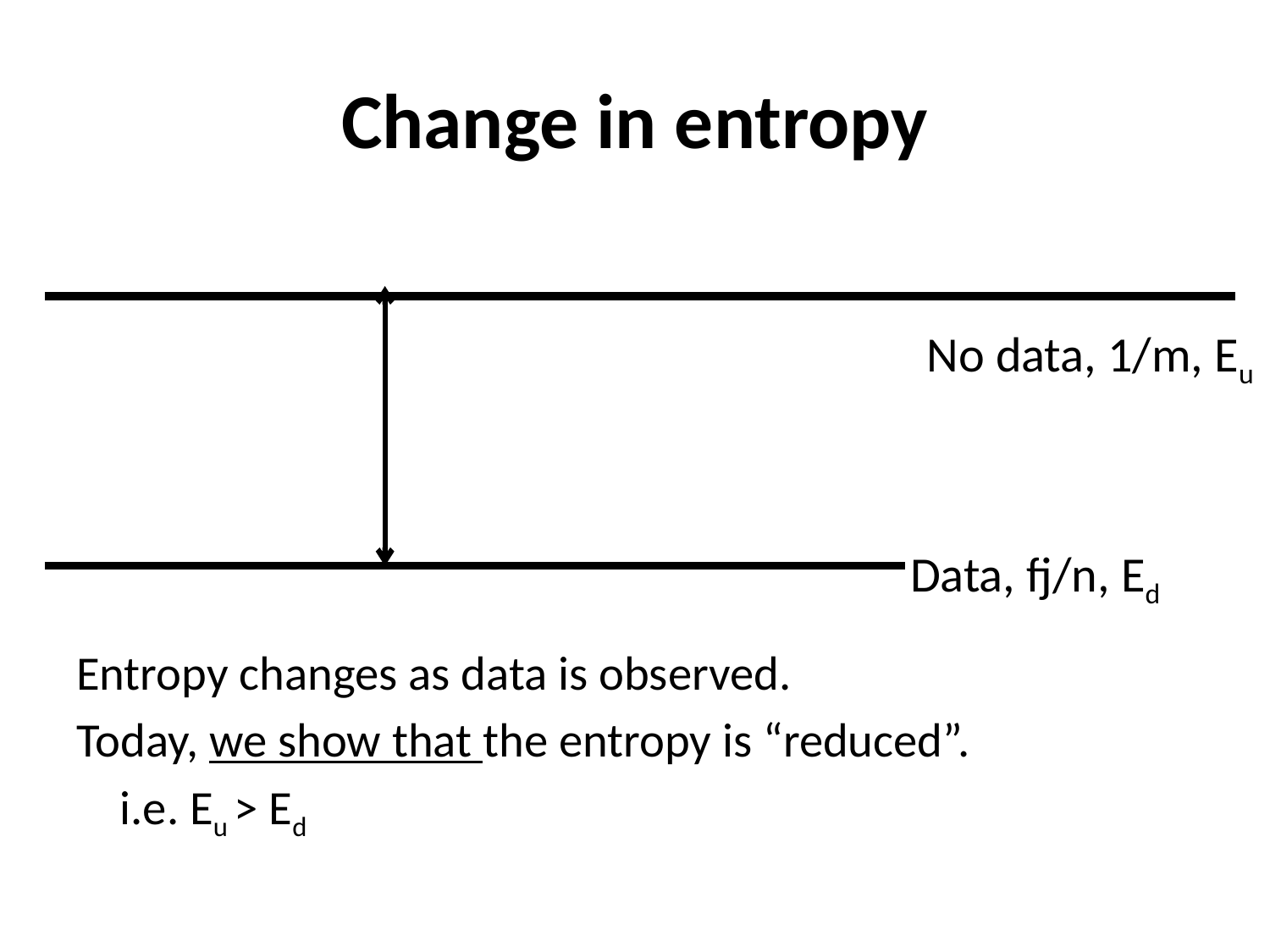

# Change in entropy
No data, 1/m, Eu
Data, fj/n, Ed
Entropy changes as data is observed.
Today, we show that the entropy is “reduced”.
			i.e. Eu > Ed